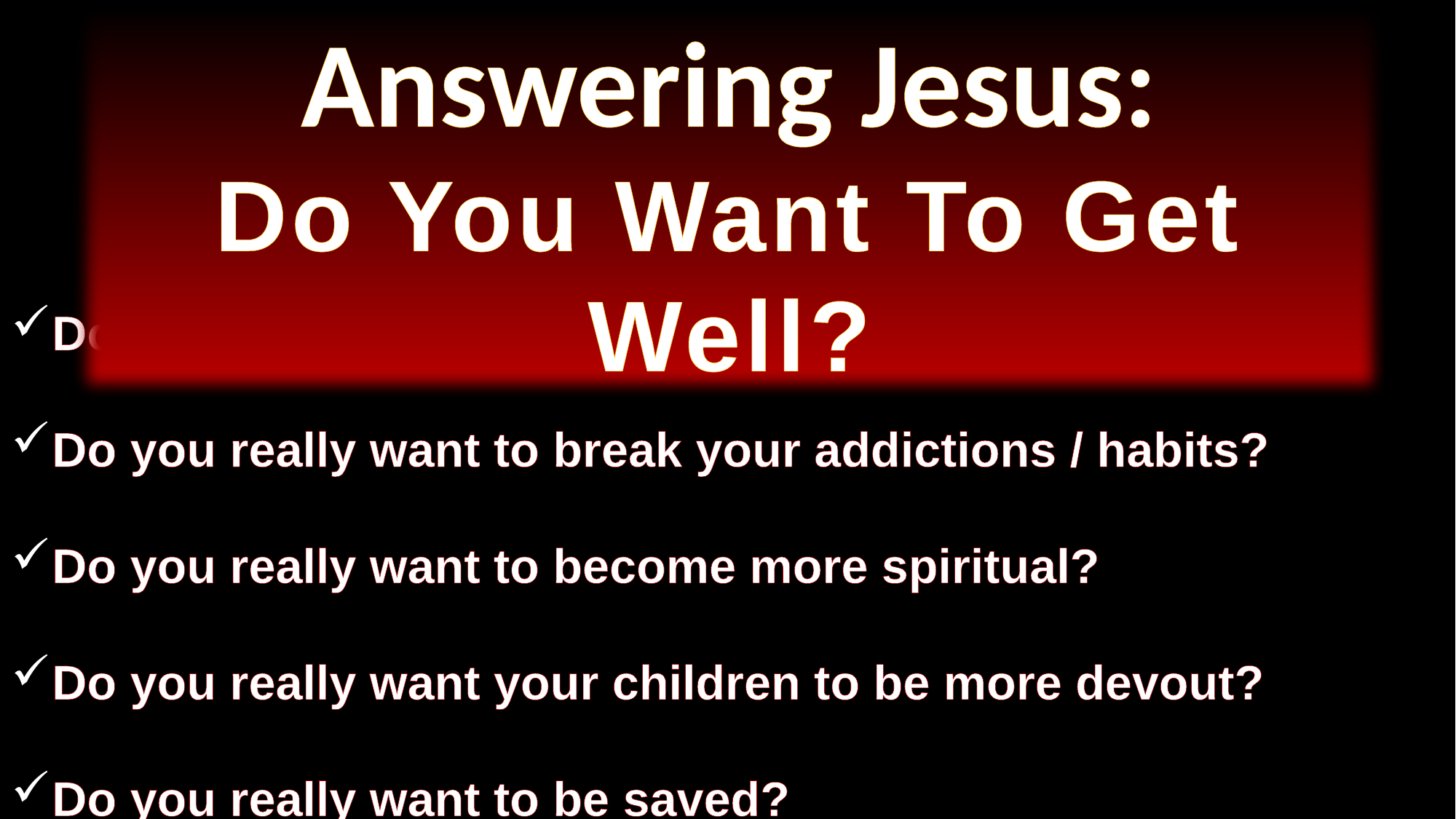

Answering Jesus:
Do You Want To Get Well?
Do you really want your marriage to become better?
Do you really want to break your addictions / habits?
Do you really want to become more spiritual?
Do you really want your children to be more devout?
Do you really want to be saved?